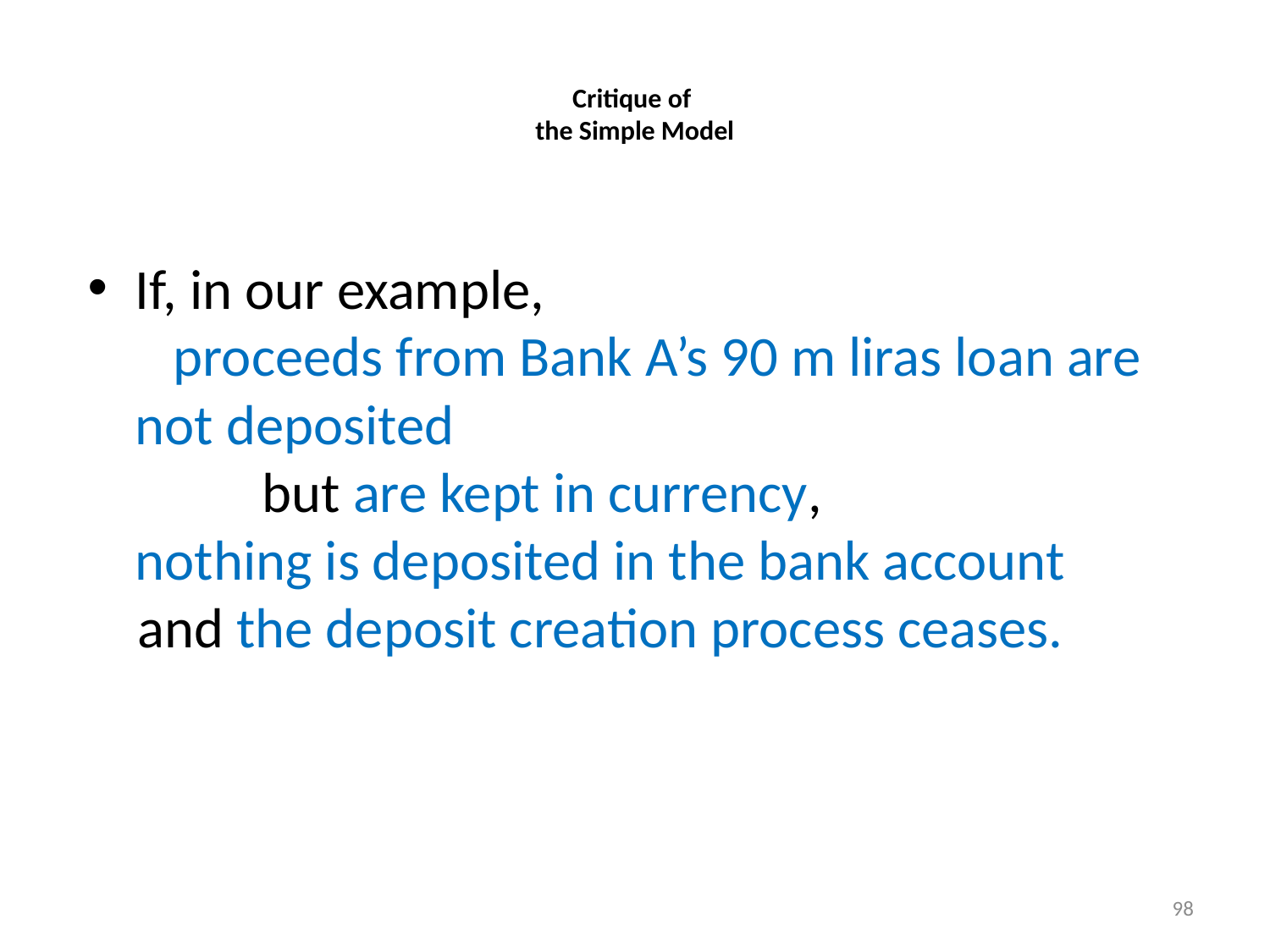

# Critique of the Simple Model
If, in our example,                                                      proceeds from Bank A’s 90 m liras loan are not deposited                                                                    but are kept in currency,
	nothing is deposited in the bank account
and the deposit creation process ceases.

98